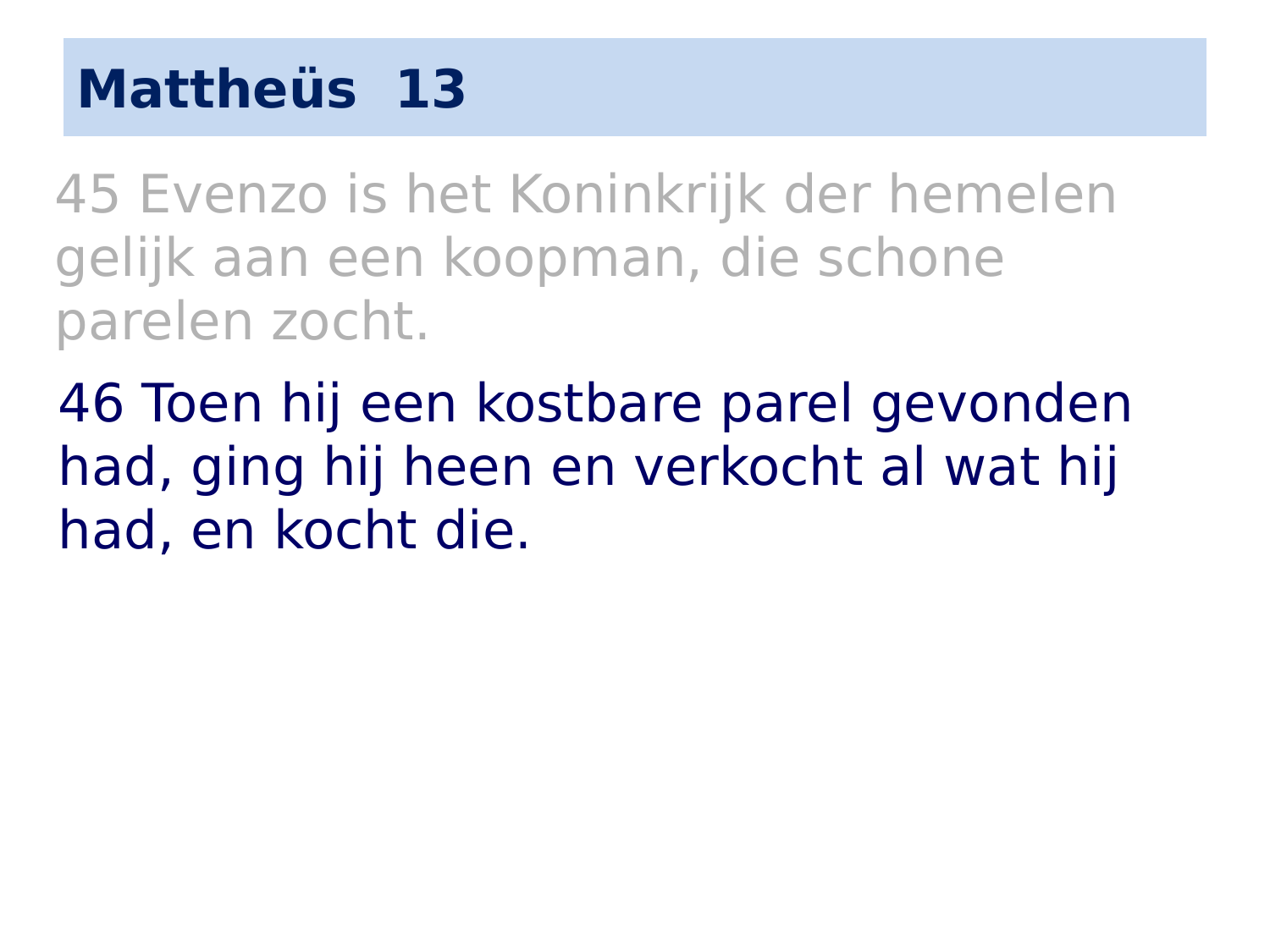

# Mattheüs  13
45 Evenzo is het Koninkrijk der hemelen gelijk aan een koopman, die schone parelen zocht.
46 Toen hij een kostbare parel gevonden had, ging hij heen en verkocht al wat hij had, en kocht die.